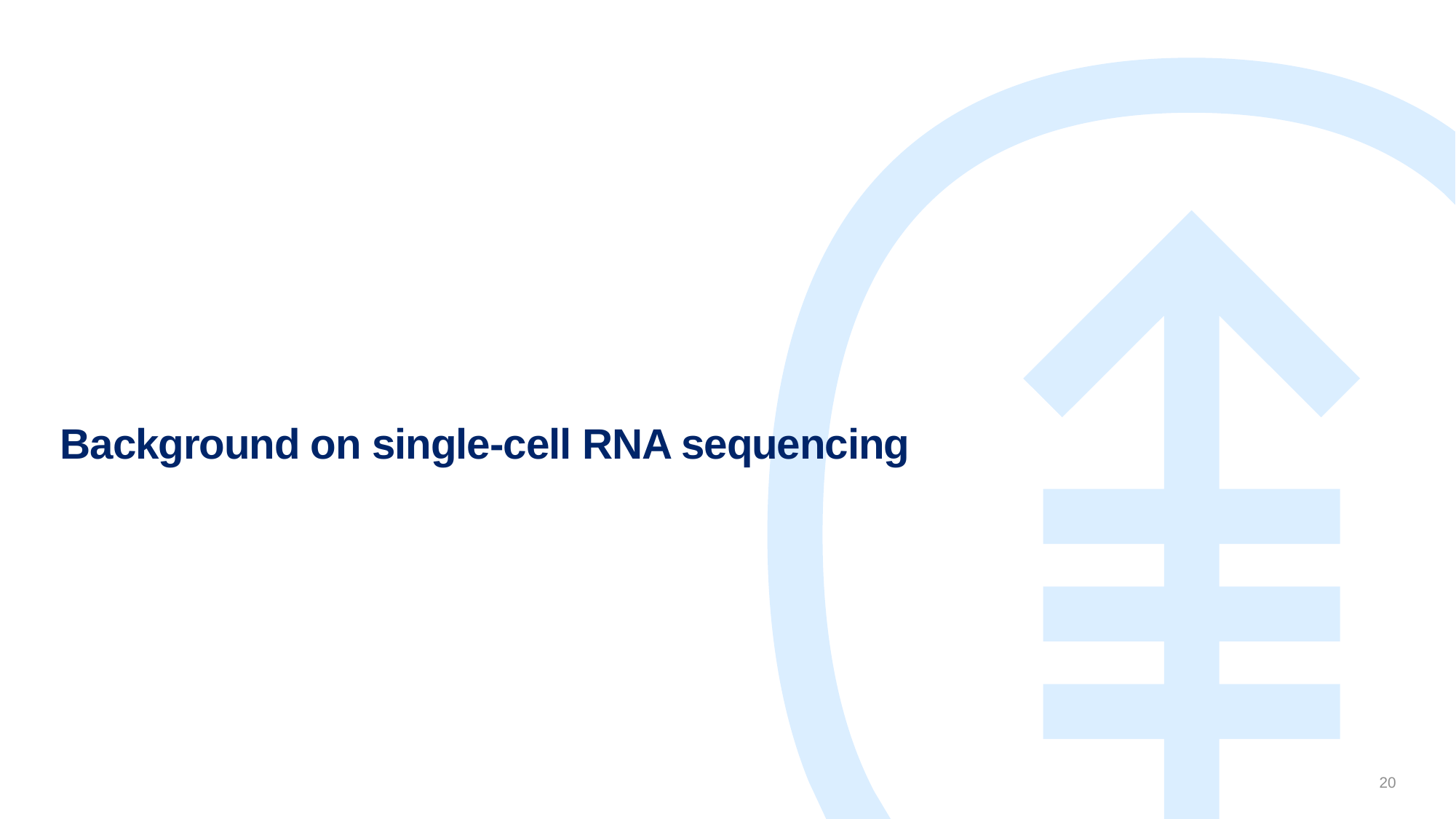

# Background on single-cell RNA sequencing
20